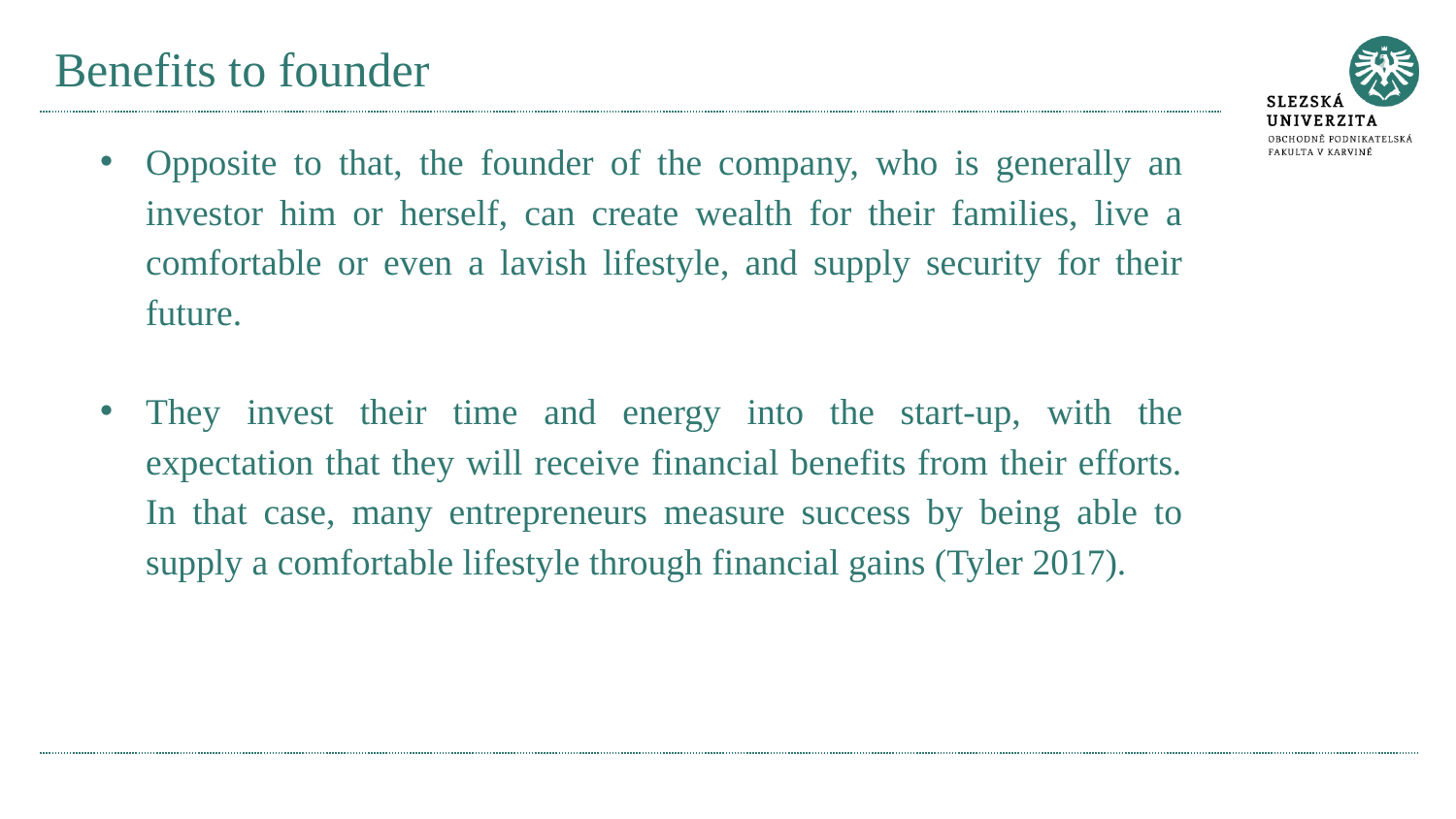

# Benefits to founder
Opposite to that, the founder of the company, who is generally an investor him or herself, can create wealth for their families, live a comfortable or even a lavish lifestyle, and supply security for their future.
They invest their time and energy into the start-up, with the expectation that they will receive financial benefits from their efforts. In that case, many entrepreneurs measure success by being able to supply a comfortable lifestyle through financial gains (Tyler 2017).